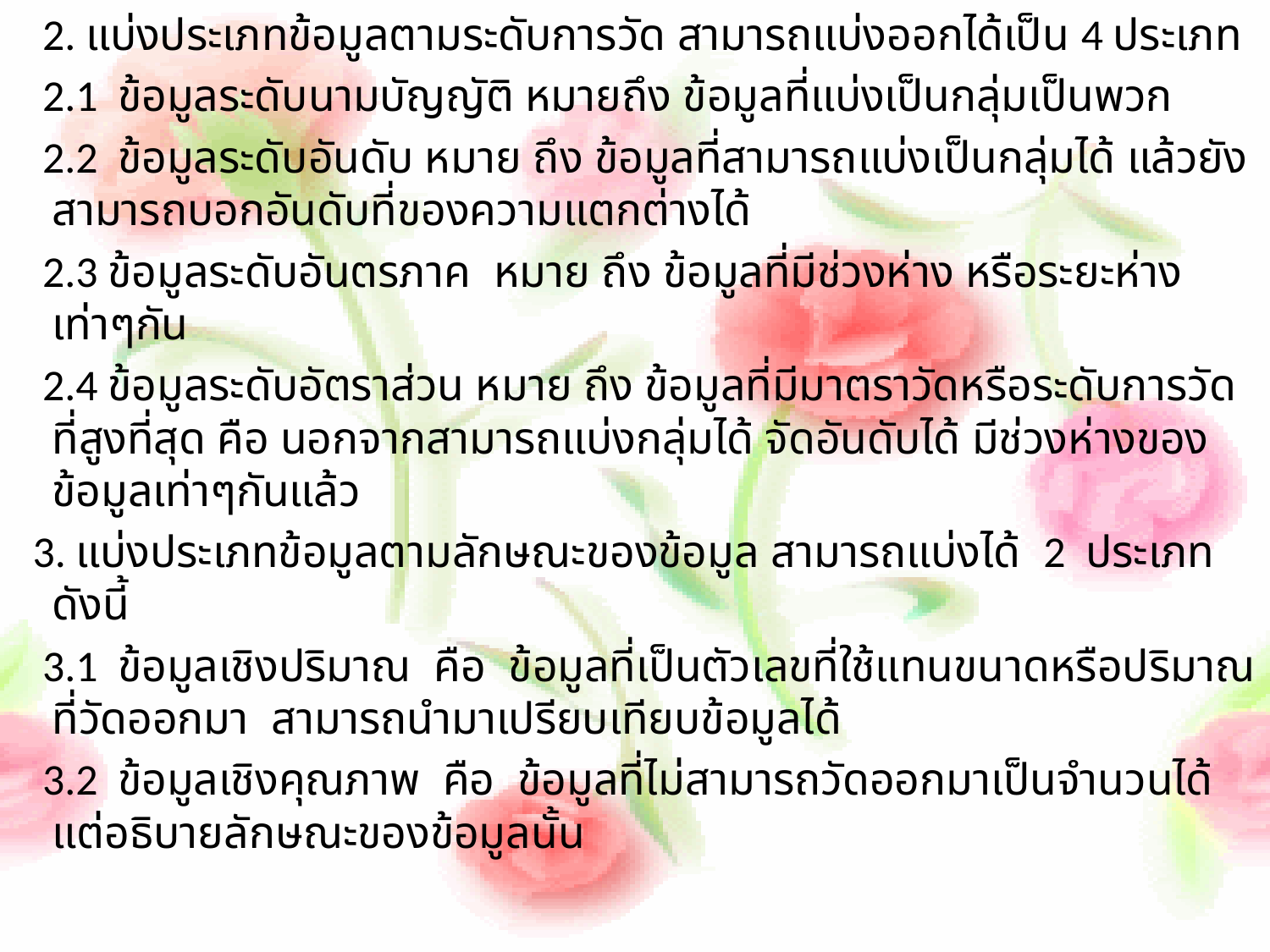

2. แบ่งประเภทข้อมูลตามระดับการวัด สามารถแบ่งออกได้เป็น 4 ประเภท
   2.1  ข้อมูลระดับนามบัญญัติ หมายถึง ข้อมูลที่แบ่งเป็นกลุ่มเป็นพวก
   2.2  ข้อมูลระดับอันดับ หมาย ถึง ข้อมูลที่สามารถแบ่งเป็นกลุ่มได้ แล้วยังสามารถบอกอันดับที่ของความแตกต่างได้
   2.3 ข้อมูลระดับอันตรภาค  หมาย ถึง ข้อมูลที่มีช่วงห่าง หรือระยะห่างเท่าๆกัน
   2.4 ข้อมูลระดับอัตราส่วน หมาย ถึง ข้อมูลที่มีมาตราวัดหรือระดับการวัดที่สูงที่สุด คือ นอกจากสามารถแบ่งกลุ่มได้ จัดอันดับได้ มีช่วงห่างของข้อมูลเท่าๆกันแล้ว
  3. แบ่งประเภทข้อมูลตามลักษณะของข้อมูล สามารถแบ่งได้  2  ประเภทดังนี้
   3.1  ข้อมูลเชิงปริมาณ  คือ  ข้อมูลที่เป็นตัวเลขที่ใช้แทนขนาดหรือปริมาณที่วัดออกมา  สามารถนำมาเปรียบเทียบข้อมูลได้
   3.2  ข้อมูลเชิงคุณภาพ  คือ  ข้อมูลที่ไม่สามารถวัดออกมาเป็นจำนวนได้แต่อธิบายลักษณะของข้อมูลนั้น